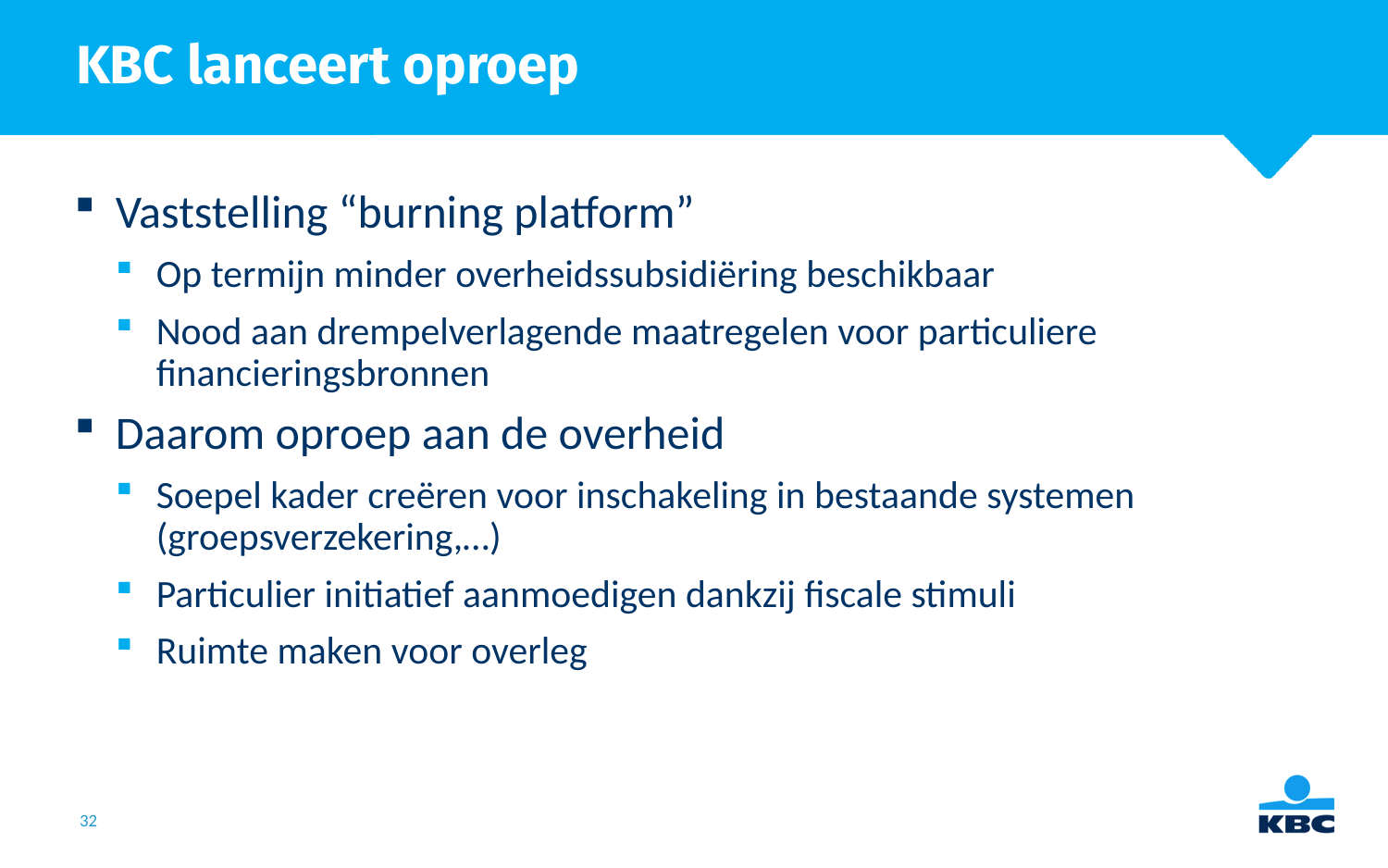

# KBC lanceert oproep
Vaststelling “burning platform”
Op termijn minder overheidssubsidiëring beschikbaar
Nood aan drempelverlagende maatregelen voor particuliere financieringsbronnen
Daarom oproep aan de overheid
Soepel kader creëren voor inschakeling in bestaande systemen (groepsverzekering,…)
Particulier initiatief aanmoedigen dankzij fiscale stimuli
Ruimte maken voor overleg